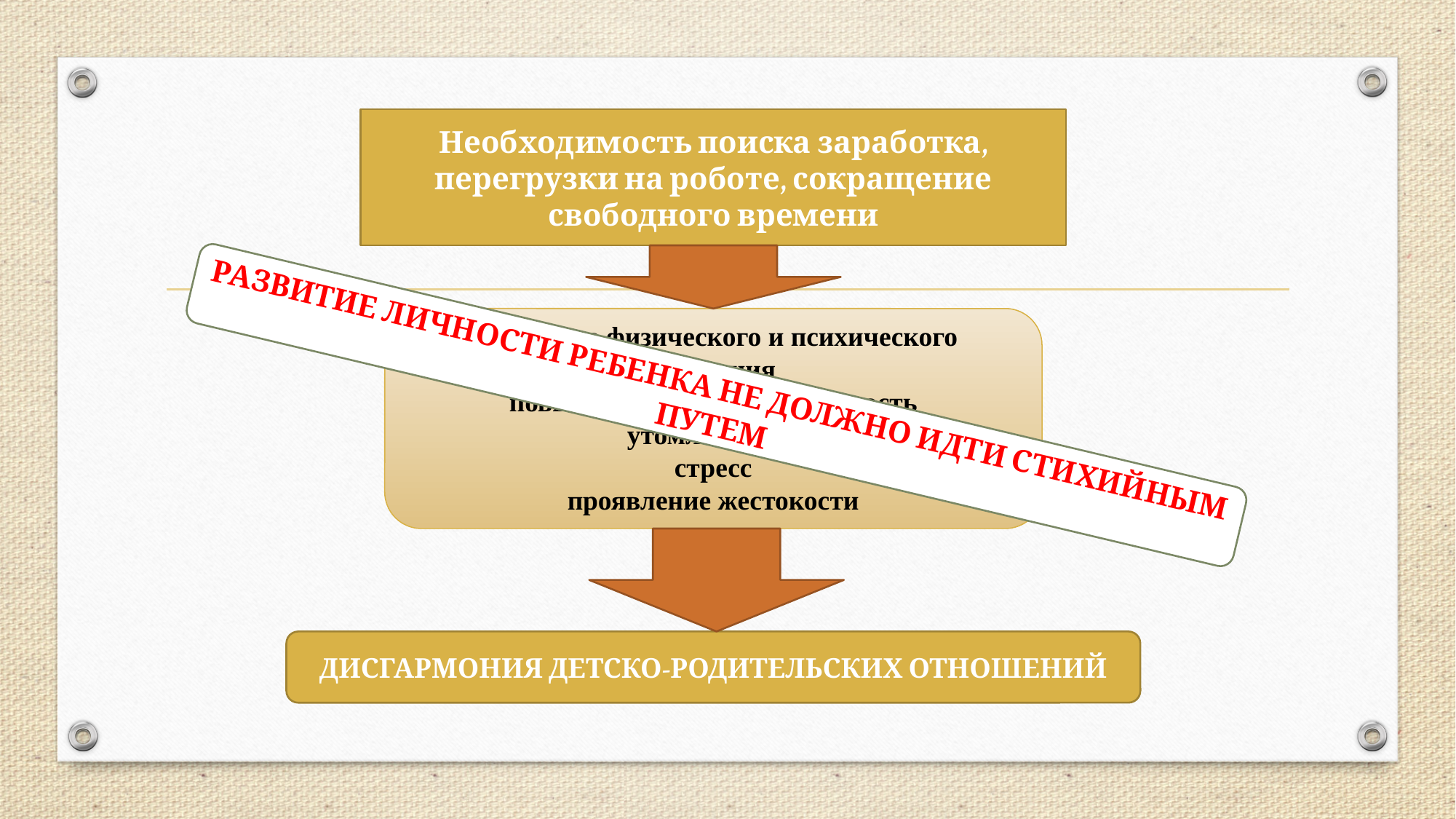

Необходимость поиска заработка, перегрузки на роботе, сокращение свободного времени

ухудшение физического и психического состояния
повышенная раздражительность
утомляемость
стресс
проявление жестокости

РАЗВИТИЕ ЛИЧНОСТИ РЕБЕНКА НЕ ДОЛЖНО ИДТИ СТИХИЙНЫМ ПУТЕМ

ДИСГАРМОНИЯ ДЕТСКО-РОДИТЕЛЬСКИХ ОТНОШЕНИЙ